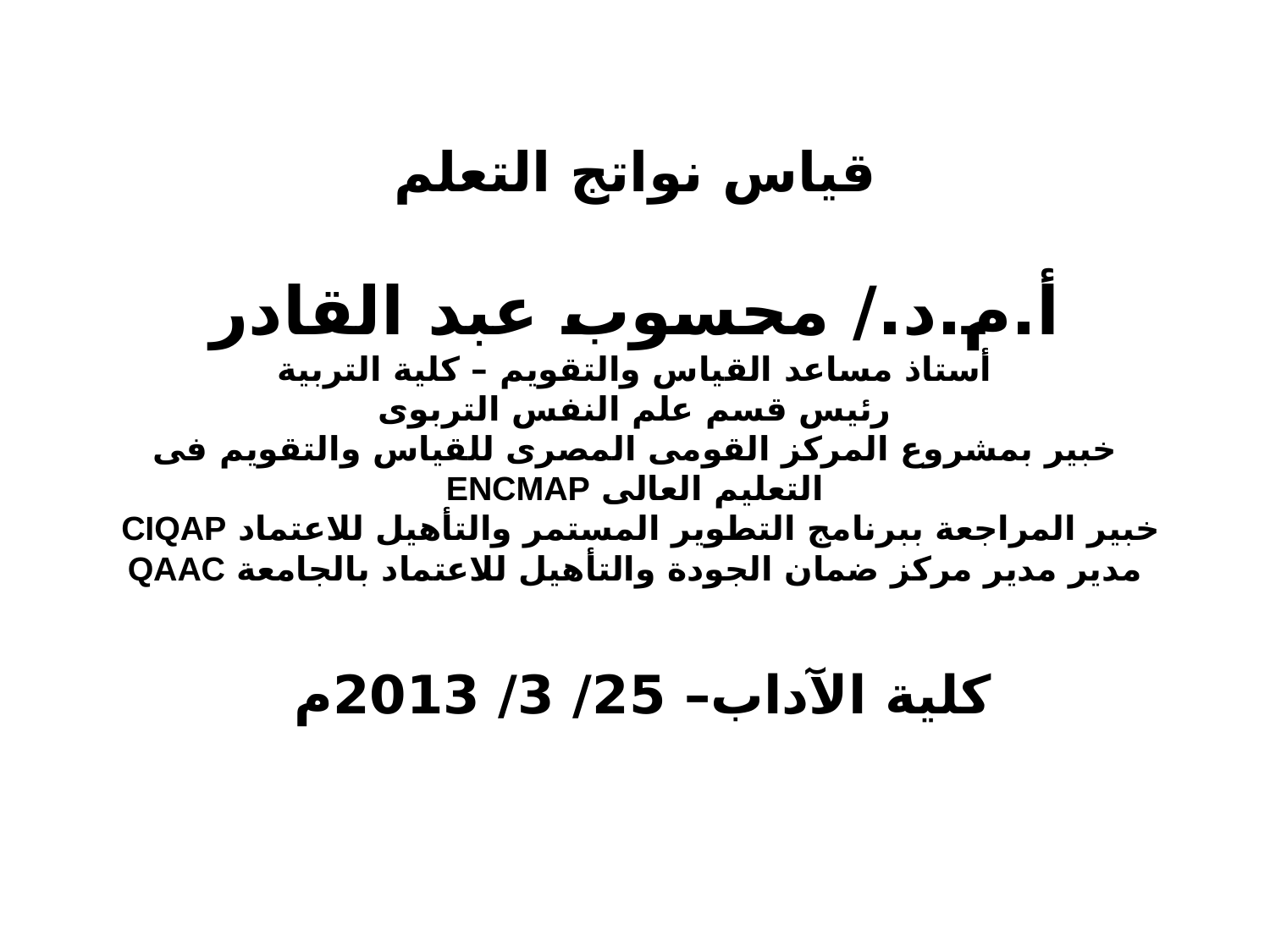

# قياس نواتج التعلم أ.م.د./ محسوب عبد القادر أستاذ مساعد القياس والتقويم – كلية التربية رئيس قسم علم النفس التربوى خبير بمشروع المركز القومى المصرى للقياس والتقويم فى التعليم العالى ENCMAP خبير المراجعة ببرنامج التطوير المستمر والتأهيل للاعتماد CIQAP مدير مدير مركز ضمان الجودة والتأهيل للاعتماد بالجامعة QAAC
كلية الآداب– 25/ 3/ 2013م